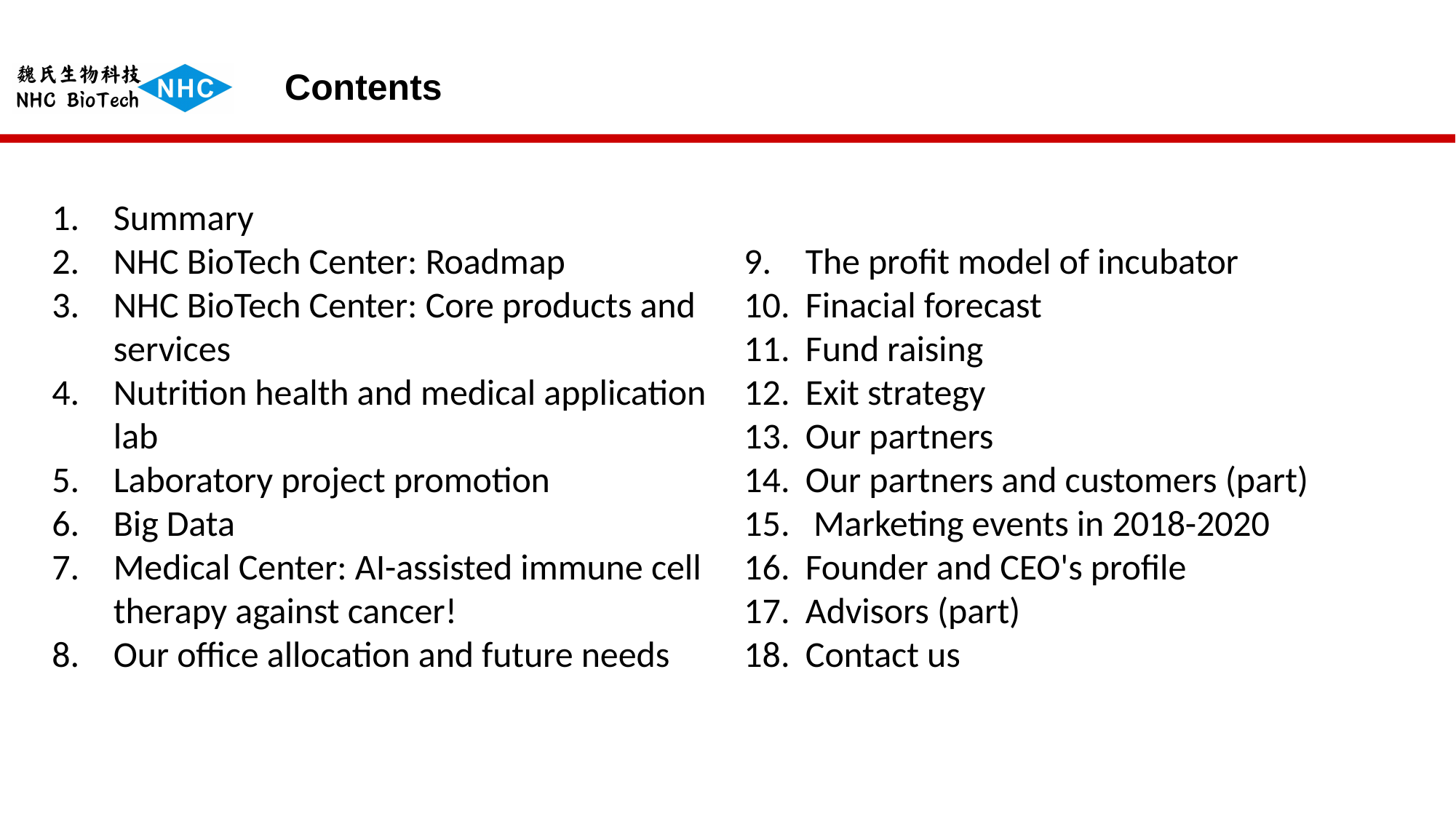

Contents
Summary
NHC BioTech Center: Roadmap
NHC BioTech Center: Core products and services
Nutrition health and medical application lab
Laboratory project promotion
Big Data
Medical Center: AI-assisted immune cell therapy against cancer!
Our office allocation and future needs
The profit model of incubator
Finacial forecast
Fund raising
Exit strategy
Our partners
Our partners and customers (part)
 Marketing events in 2018-2020
Founder and CEO's profile
Advisors (part)
Contact us